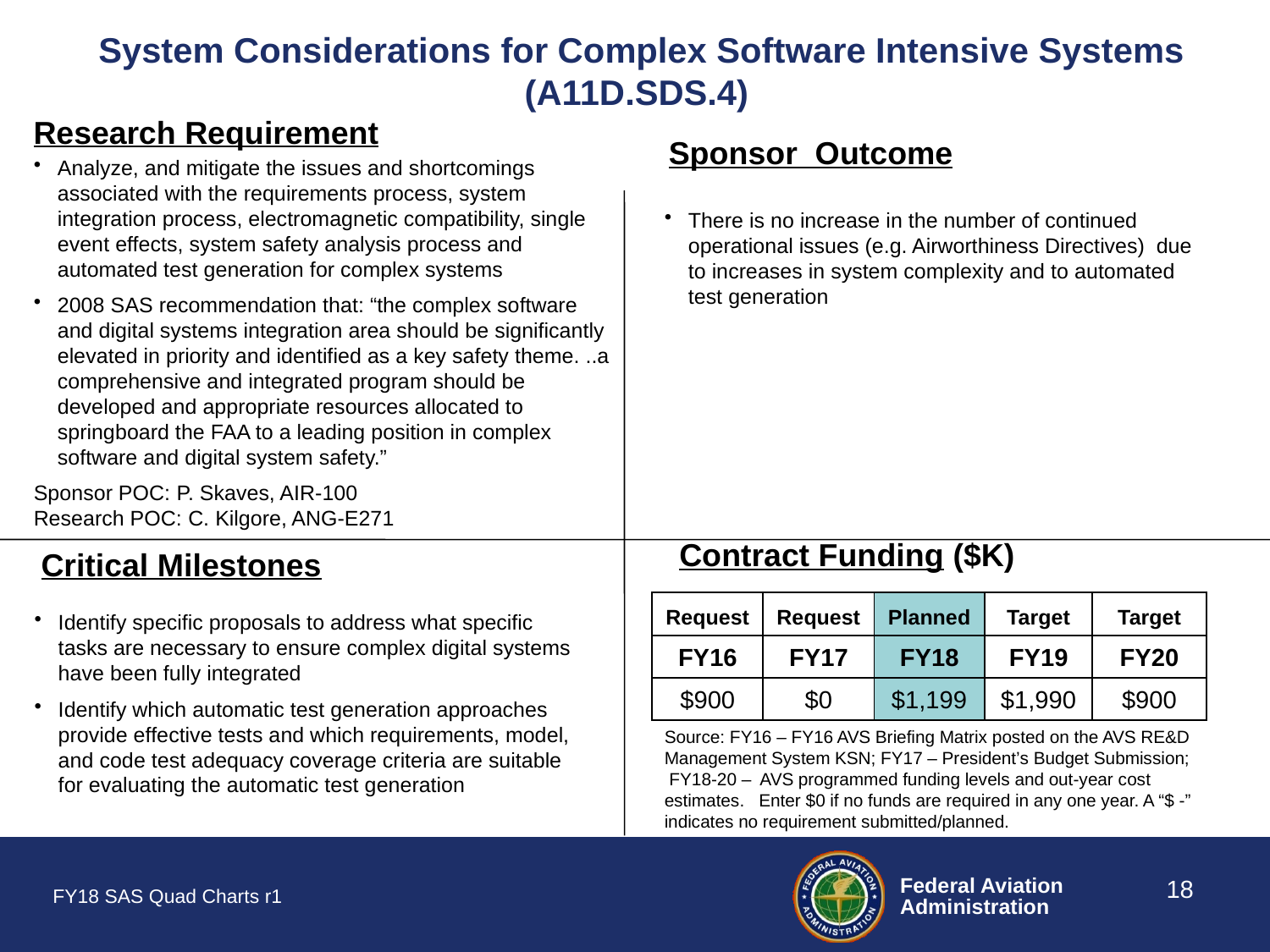

# System Considerations for Complex Software Intensive Systems (A11D.SDS.4)
Research Requirement
Sponsor  Outcome
Analyze, and mitigate the issues and shortcomings associated with the requirements process, system integration process, electromagnetic compatibility, single event effects, system safety analysis process and automated test generation for complex systems
2008 SAS recommendation that: “the complex software and digital systems integration area should be significantly elevated in priority and identified as a key safety theme. ..a comprehensive and integrated program should be developed and appropriate resources allocated to springboard the FAA to a leading position in complex software and digital system safety.”
Sponsor POC: P. Skaves, AIR-100
Research POC: C. Kilgore, ANG‐E271

There is no increase in the number of continued operational issues (e.g. Airworthiness Directives)  due to increases in system complexity and to automated test generation

Contract Funding ($K)

Critical Milestones

| Request | Request | Planned | Target | Target |
| --- | --- | --- | --- | --- |
| FY16 | FY17 | FY18 | FY19 | FY20 |
| $900 | $0 | $1,199 | $1,990 | $900 |

Identify specific proposals to address what specific tasks are necessary to ensure complex digital systems have been fully integrated
Identify which automatic test generation approaches provide effective tests and which requirements, model, and code test adequacy coverage criteria are suitable for evaluating the automatic test generation

Source: FY16 – FY16 AVS Briefing Matrix posted on the AVS RE&D Management System KSN; FY17 – President’s Budget Submission;  FY18-20 –  AVS programmed funding levels and out-year cost estimates.   Enter $0 if no funds are required in any one year. A “$ -” indicates no requirement submitted/planned.

18
FY18 SAS Quad Charts r1